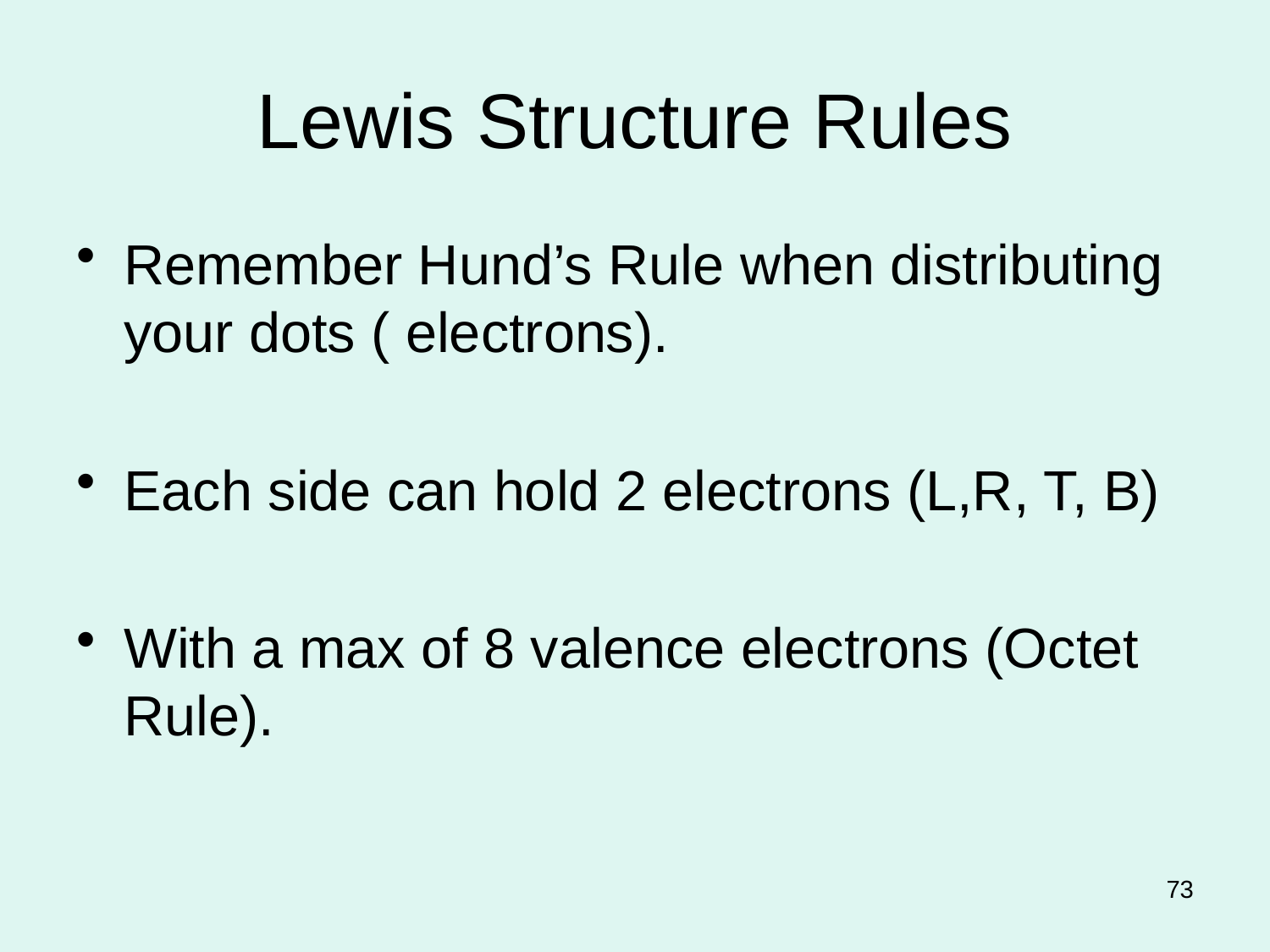

# Lewis Structure Rules
Remember Hund’s Rule when distributing your dots ( electrons).

Each side can hold 2 electrons (L,R, T, B)

With a max of 8 valence electrons (Octet Rule).
73